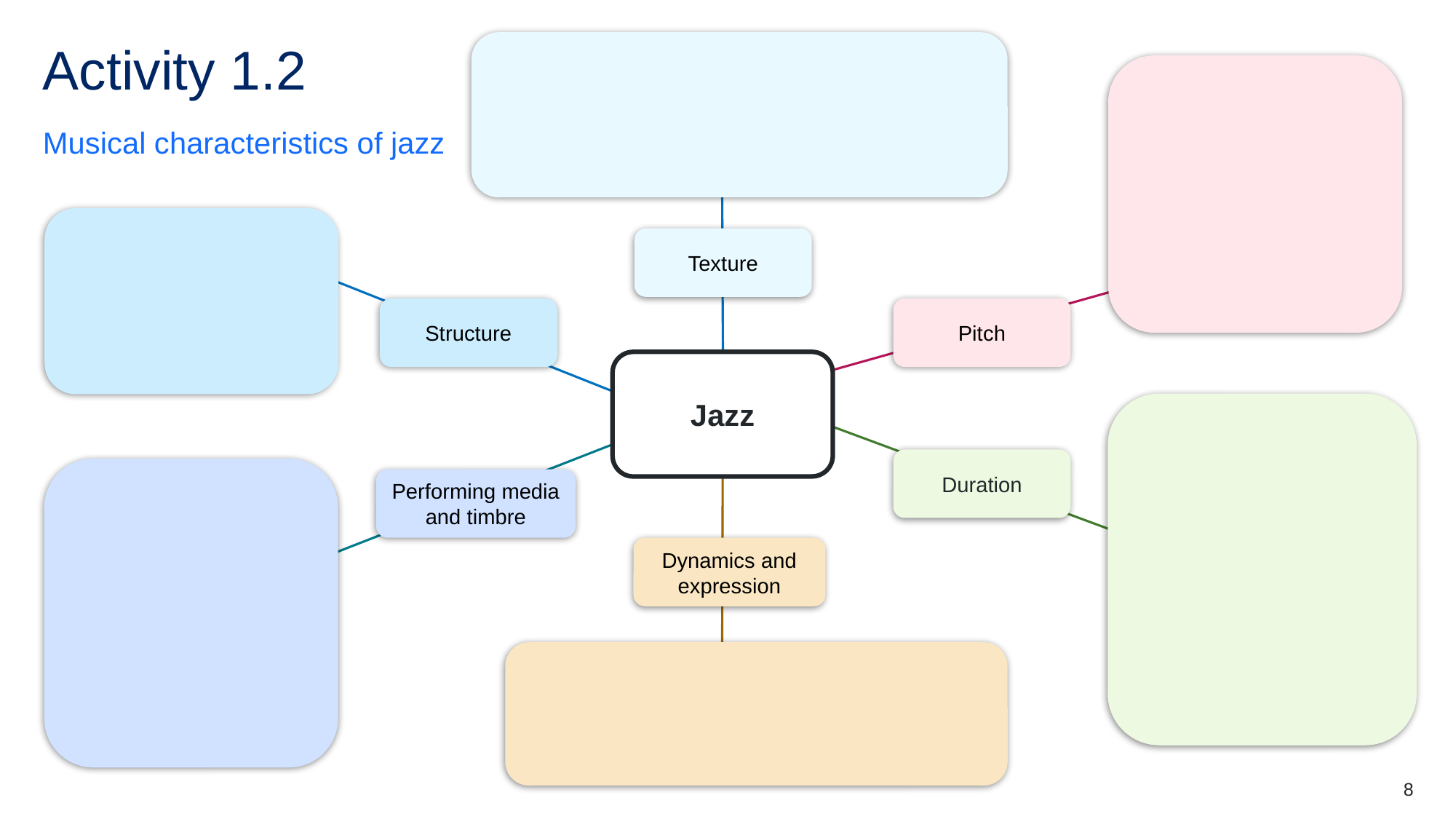

# Activity 1.2
Musical characteristics of jazz
Texture
Structure
Pitch
Jazz
Duration
Performing media and timbre
Dynamics and expression
8